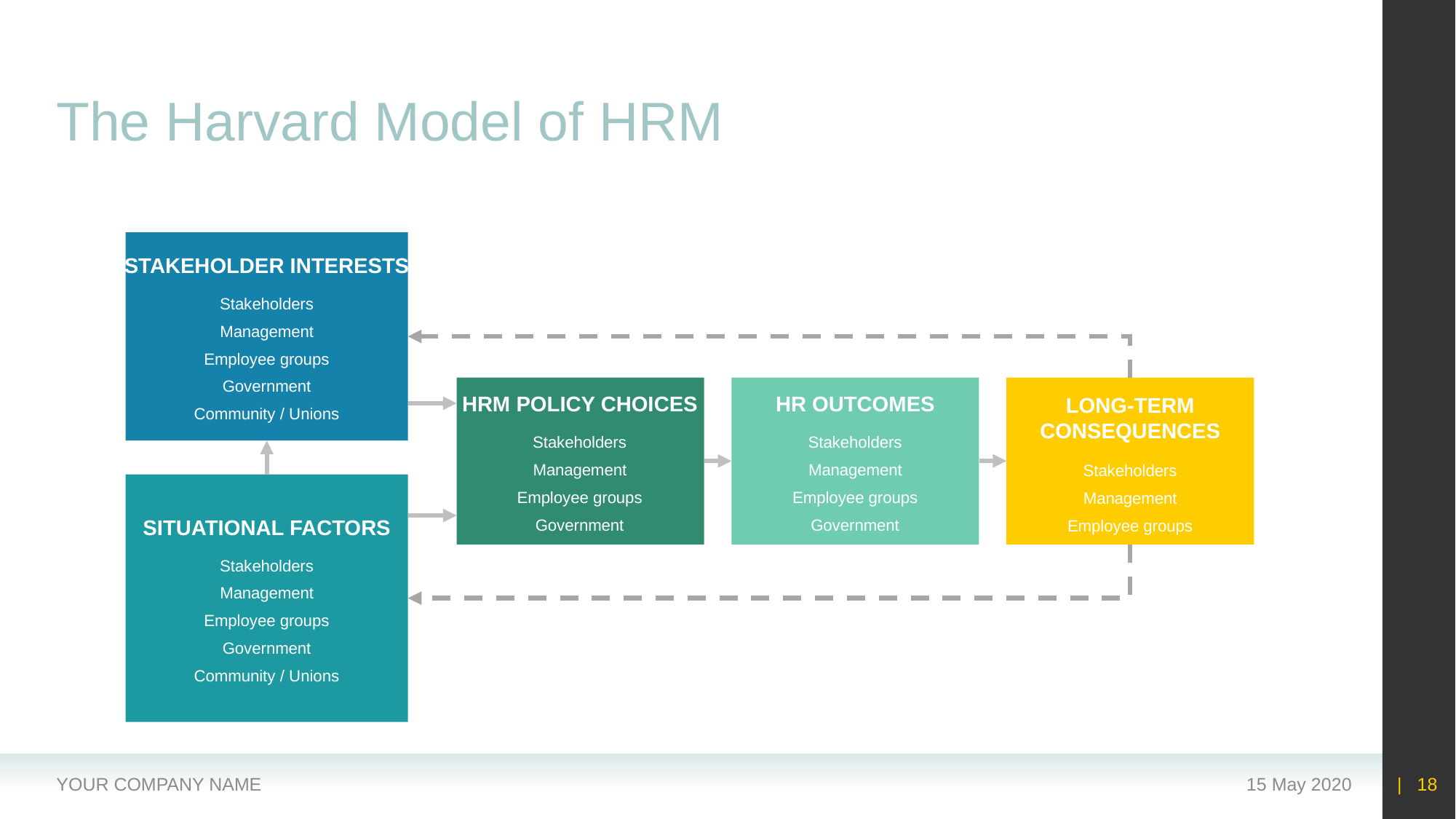

# The Harvard Model of HRM

STAKEHOLDER INTERESTS
Stakeholders
Management
Employee groups
Government
Community / Unions

HRM POLICY CHOICES
HR OUTCOMES
LONG-TERM
CONSEQUENCES
Stakeholders
Management
Employee groups
Government
Stakeholders
Management
Employee groups
Government
Stakeholders
Management
Employee groups

SITUATIONAL FACTORS
Stakeholders
Management
Employee groups
Government
Community / Unions
YOUR COMPANY NAME
15 May 2020
|   18